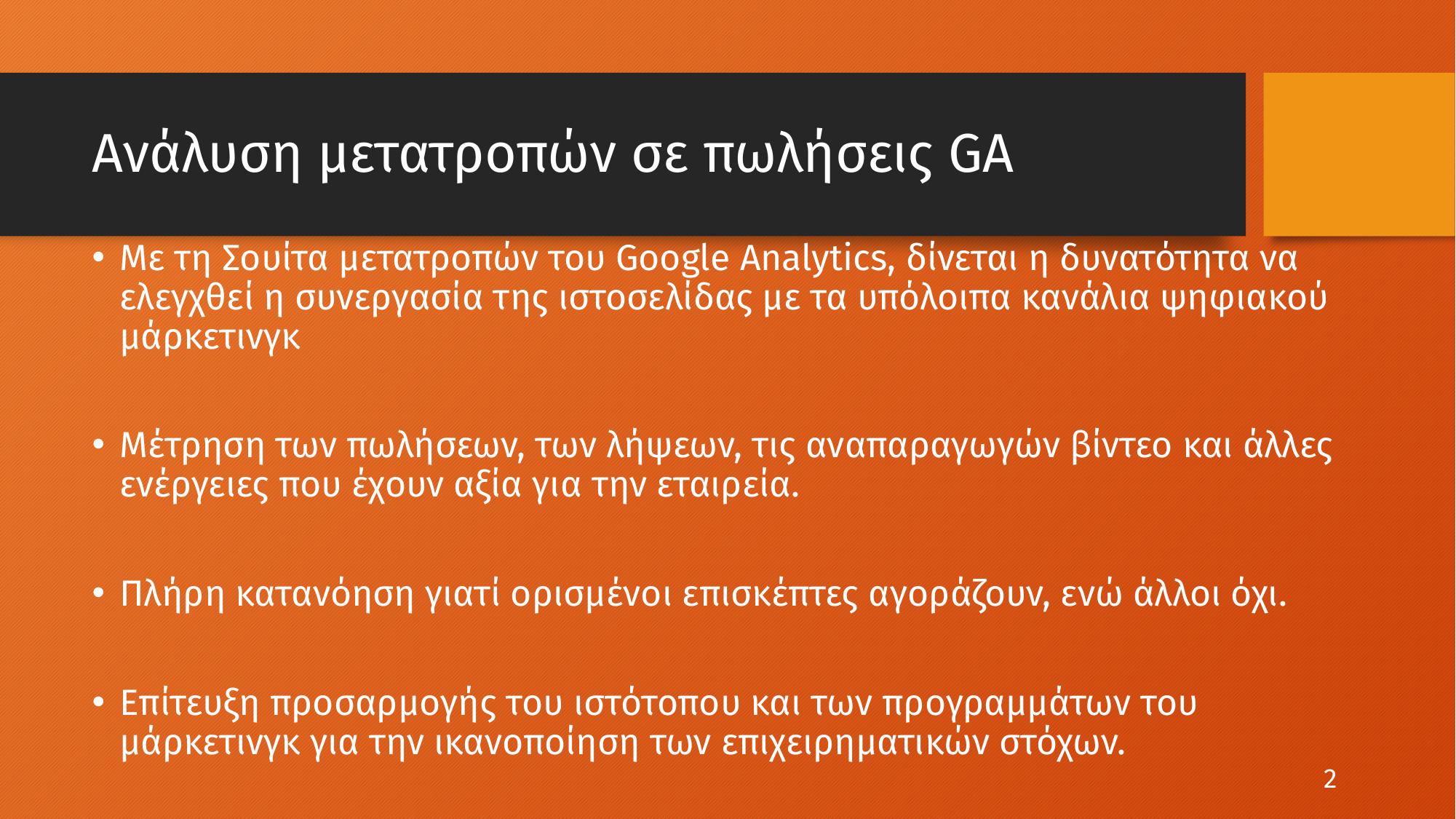

# Ανάλυση μετατροπών σε πωλήσεις GA
Με τη Σουίτα μετατροπών του Google Analytics, δίνεται η δυνατότητα να ελεγχθεί η συνεργασία της ιστοσελίδας με τα υπόλοιπα κανάλια ψηφιακού μάρκετινγκ

Μέτρηση των πωλήσεων, των λήψεων, τις αναπαραγωγών βίντεο και άλλες ενέργειες που έχουν αξία για την εταιρεία.

Πλήρη κατανόηση γιατί ορισμένοι επισκέπτες αγοράζουν, ενώ άλλοι όχι.

Επίτευξη προσαρμογής του ιστότοπου και των προγραμμάτων του μάρκετινγκ για την ικανοποίηση των επιχειρηματικών στόχων.
2